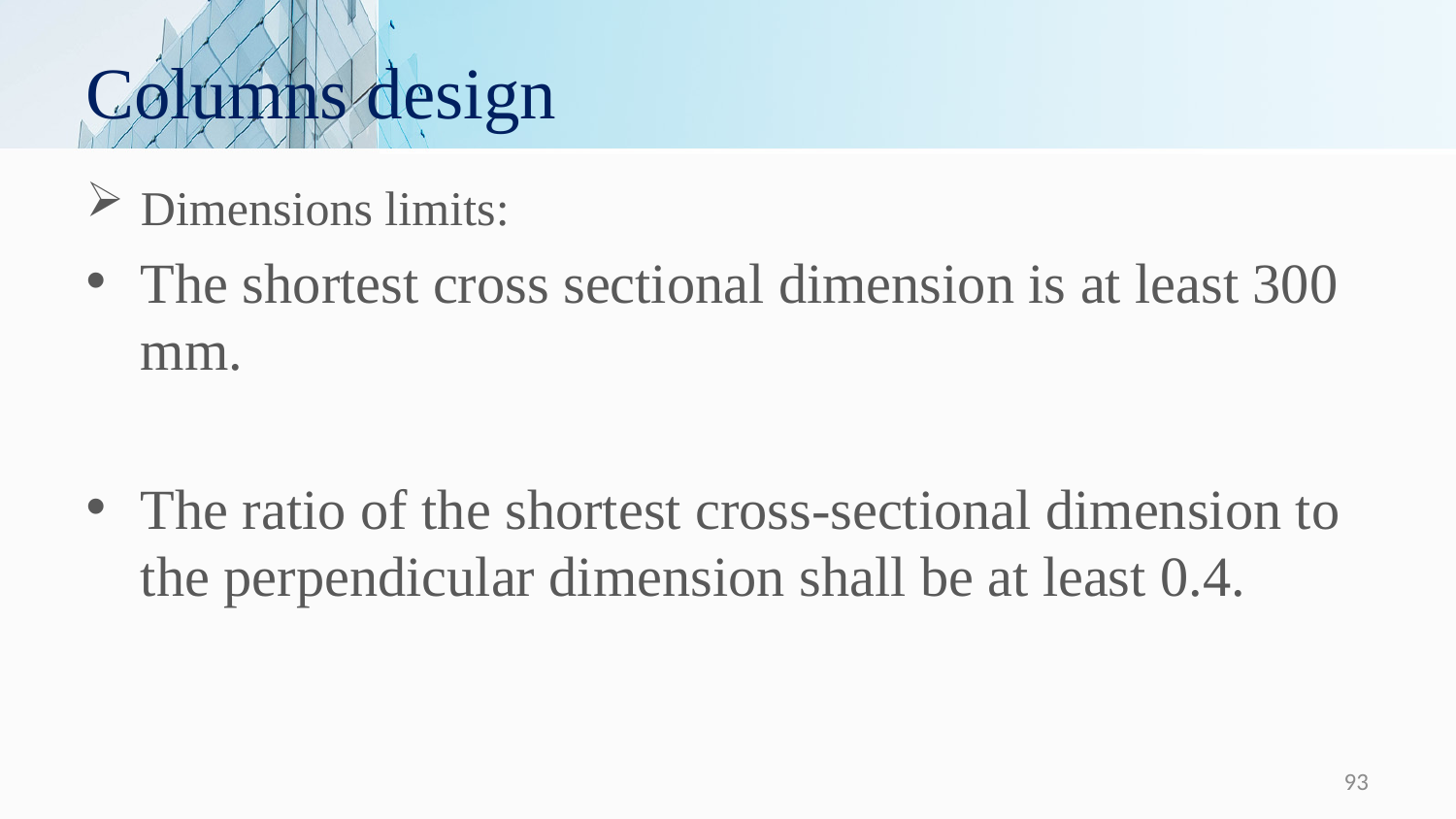

# Columns design
Dimensions limits:
The shortest cross sectional dimension is at least 300 mm.

The ratio of the shortest cross-sectional dimension to the perpendicular dimension shall be at least 0.4.

93